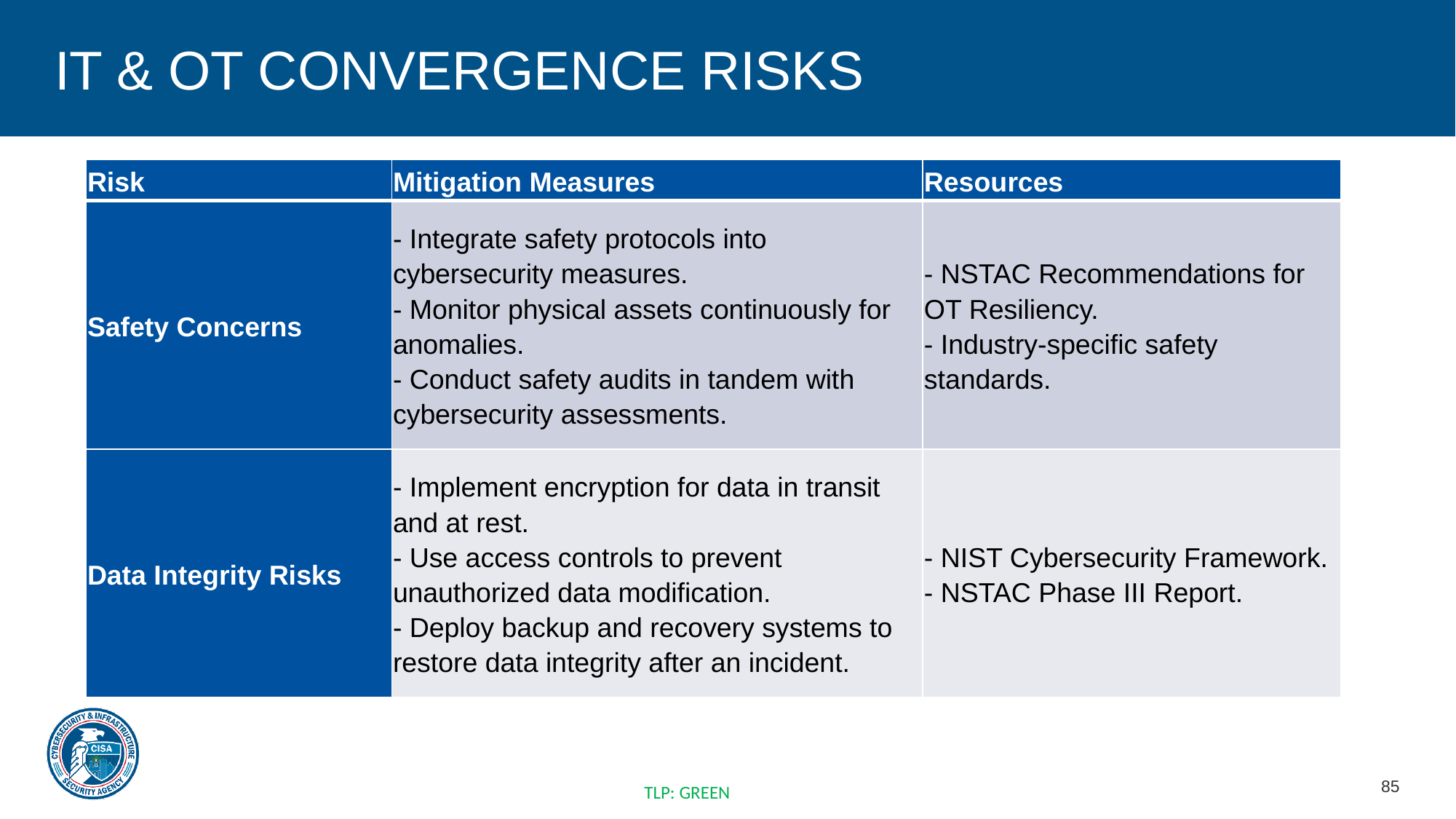

# IT & OT CONVERGENCE RISKS
| Risk | Mitigation Measures | Resources |
| --- | --- | --- |
| Safety Concerns | - Integrate safety protocols into cybersecurity measures. - Monitor physical assets continuously for anomalies. - Conduct safety audits in tandem with cybersecurity assessments. | - NSTAC Recommendations for OT Resiliency. - Industry-specific safety standards. |
| Data Integrity Risks | - Implement encryption for data in transit and at rest. - Use access controls to prevent unauthorized data modification. - Deploy backup and recovery systems to restore data integrity after an incident. | - NIST Cybersecurity Framework. - NSTAC Phase III Report. |
TLP: GREEN